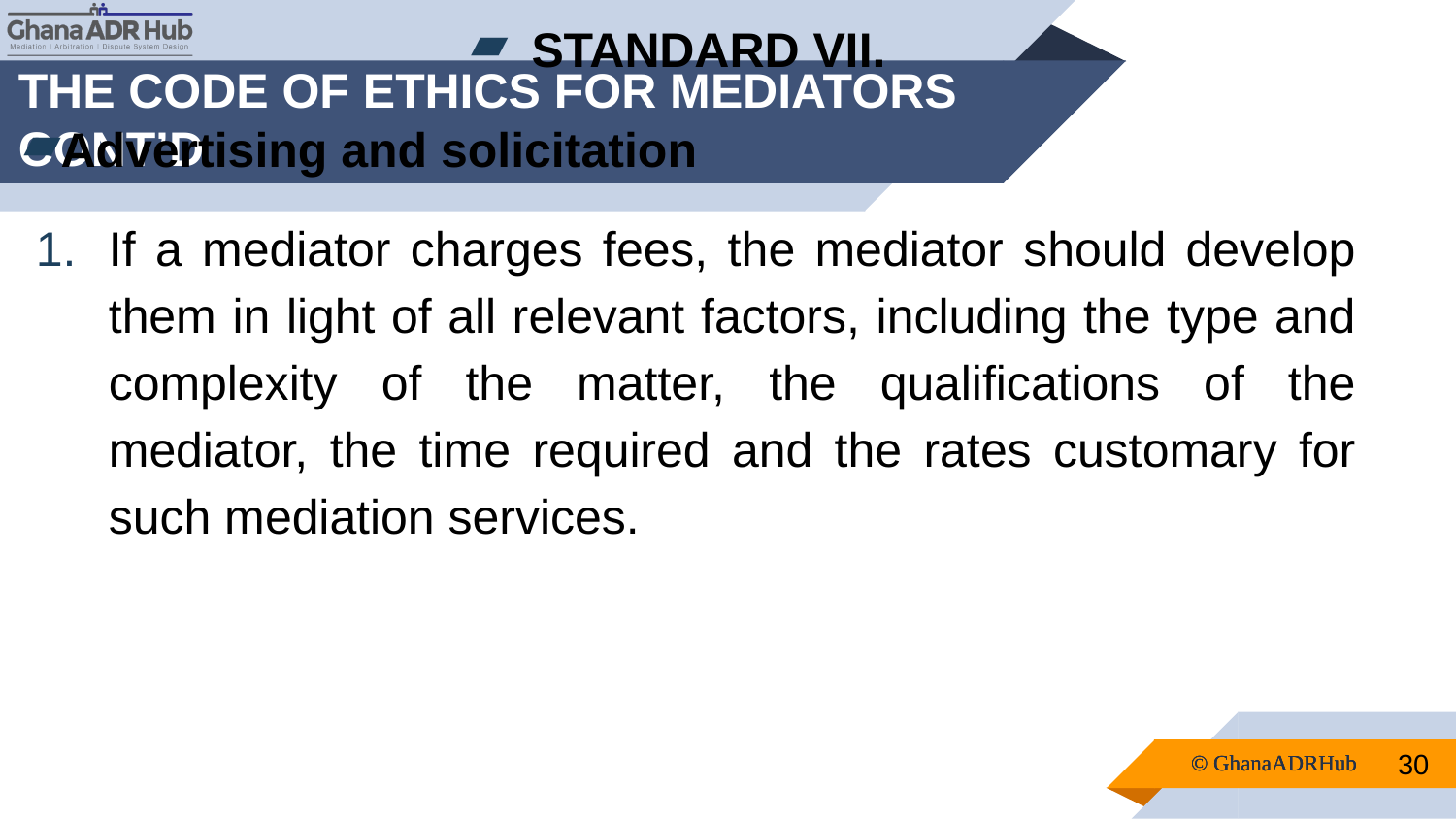

# THE CODE OF ETHICS FOR MEDIATORS CONT’D
STANDARD VII.
Advertising and solicitation
If a mediator charges fees, the mediator should develop them in light of all relevant factors, including the type and complexity of the matter, the qualifications of the mediator, the time required and the rates customary for such mediation services.

30